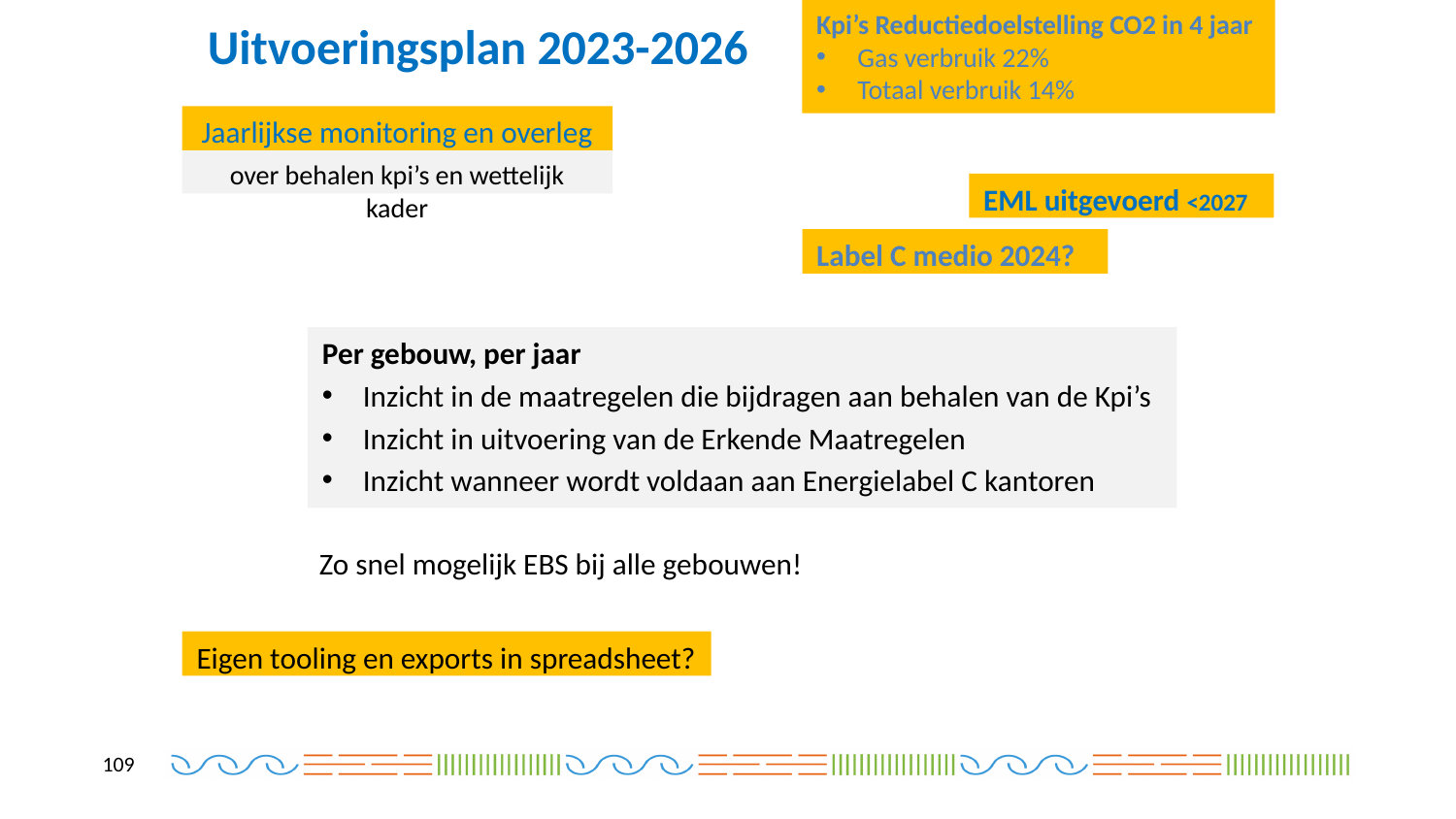

Kpi’s Reductiedoelstelling CO2 in 4 jaar
Gas verbruik 22%
Totaal verbruik 14%
# Uitvoeringsplan 2023-2026
Jaarlijkse monitoring en overleg
over behalen kpi’s en wettelijk kader
EML uitgevoerd <2027
Label C medio 2024?
Per gebouw, per jaar
Inzicht in de maatregelen die bijdragen aan behalen van de Kpi’s
Inzicht in uitvoering van de Erkende Maatregelen
Inzicht wanneer wordt voldaan aan Energielabel C kantoren
Zo snel mogelijk EBS bij alle gebouwen!
Eigen tooling en exports in spreadsheet?
109